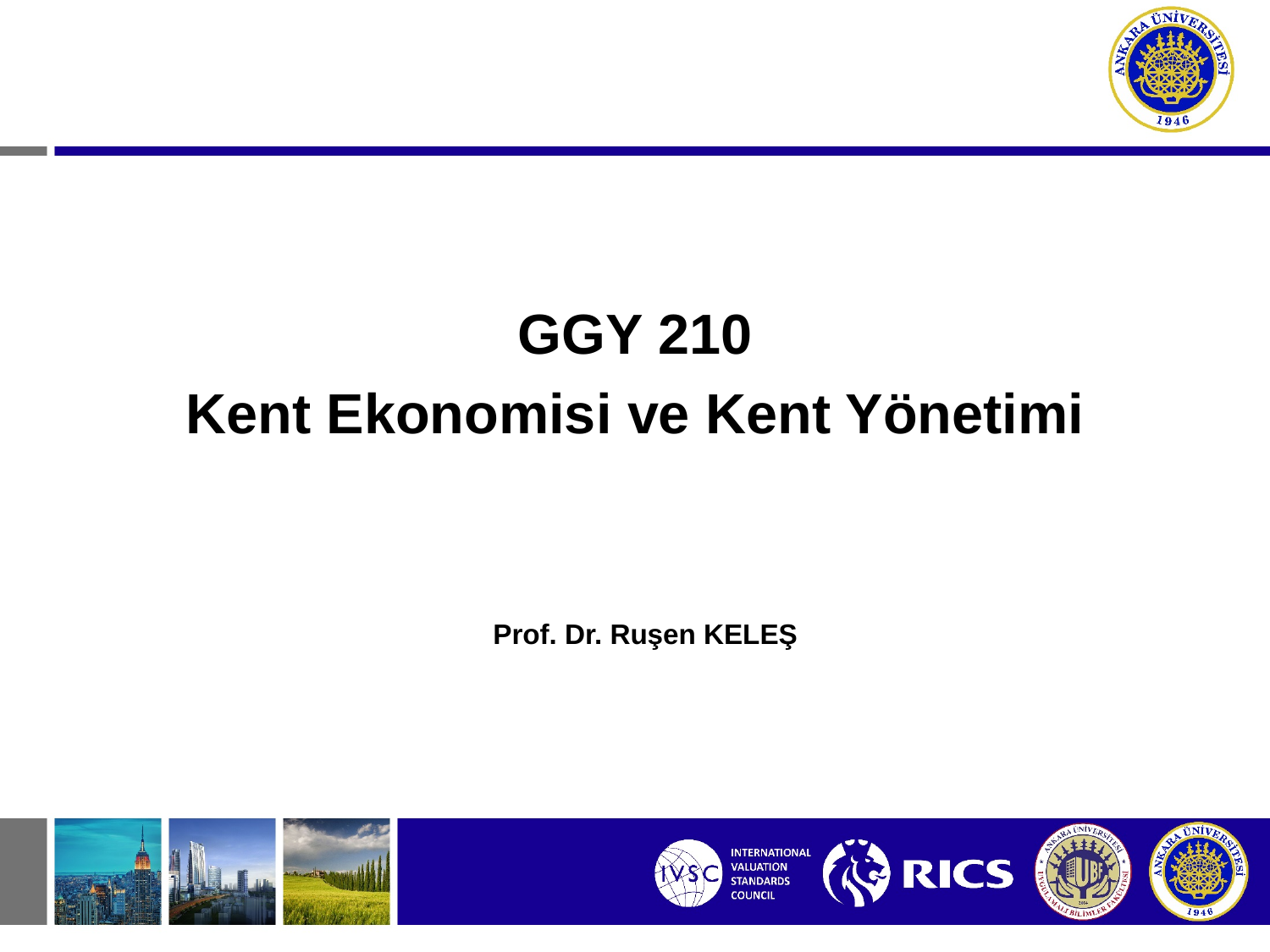

GGY 210
Kent Ekonomisi ve Kent Yönetimi

Prof. Dr. Ruşen KELEŞ